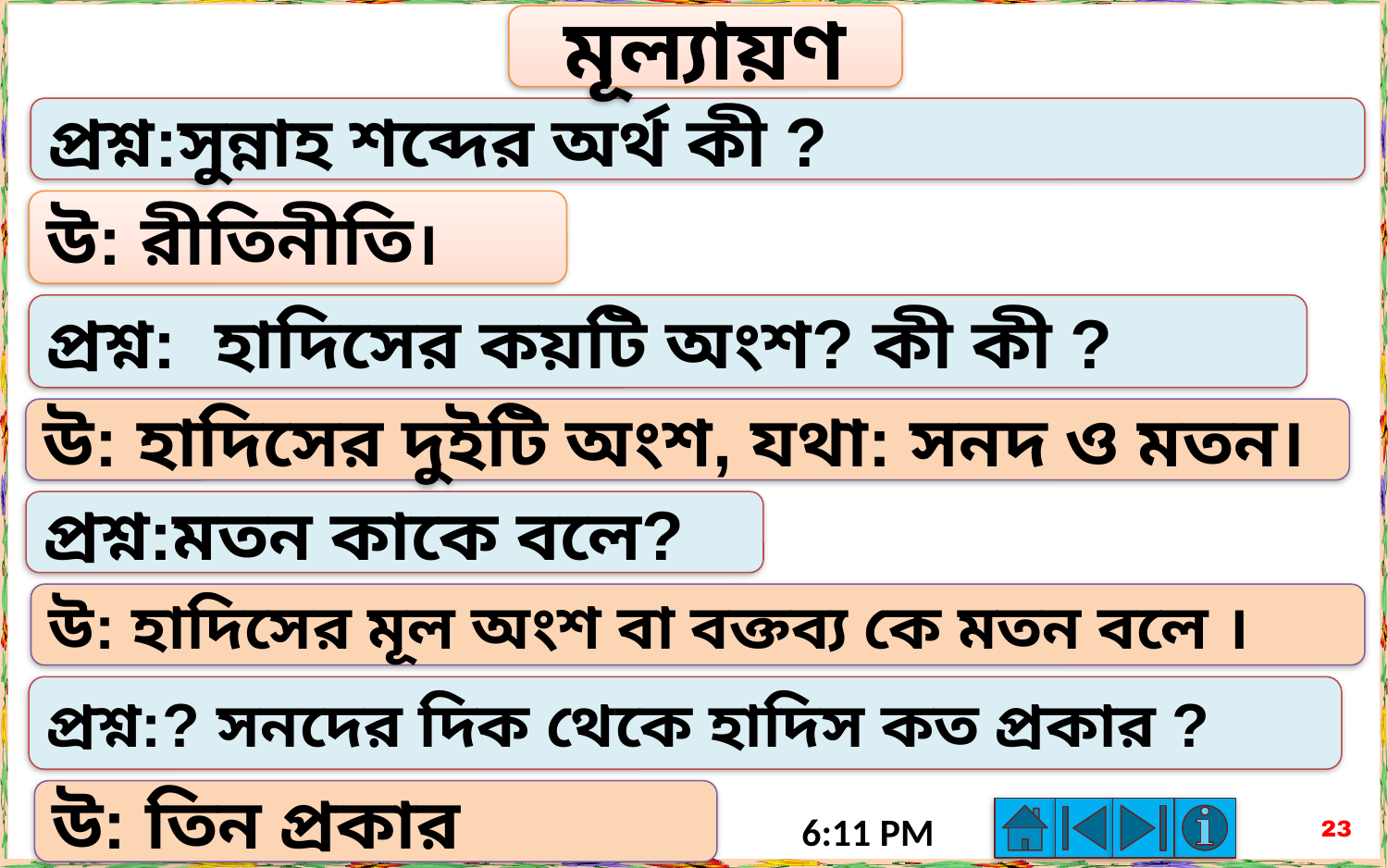

মূল্যায়ণ
প্রশ্ন:সুন্নাহ শব্দের অর্থ কী ?
উ: রীতিনীতি।
প্রশ্ন:  হাদিসের কয়টি অংশ? কী কী ?
উ: হাদিসের দুইটি অংশ, যথা: সনদ ও মতন।
প্রশ্ন:মতন কাকে বলে?
উ: হাদিসের মূল অংশ বা বক্তব্য কে মতন বলে ।
প্রশ্ন:? সনদের দিক থেকে হাদিস কত প্রকার ?
উ: তিন প্রকার
23
6:11 PM